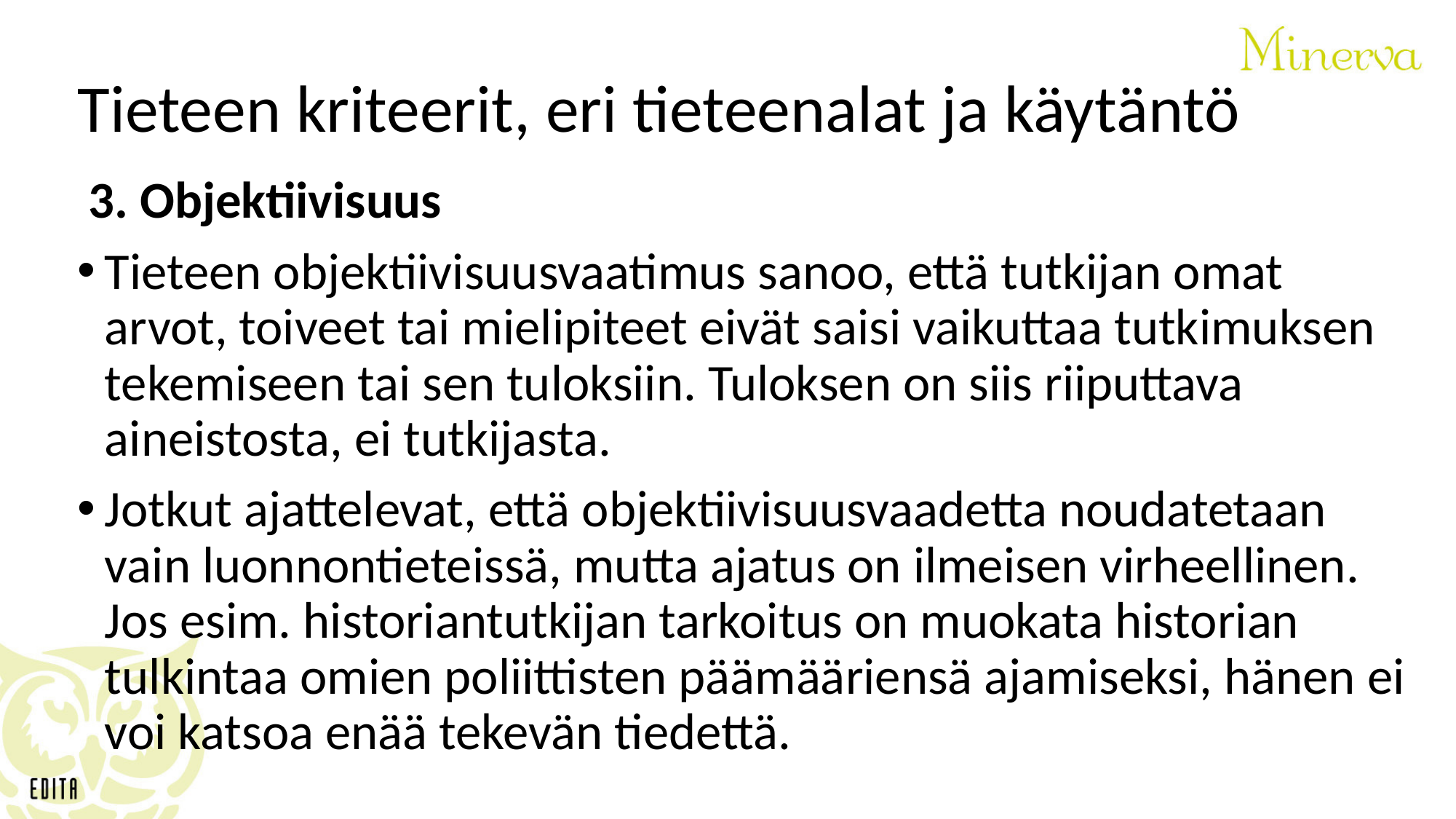

# Tieteen kriteerit, eri tieteenalat ja käytäntö
3. Objektiivisuus
Tieteen objektiivisuusvaatimus sanoo, että tutkijan omat arvot, toiveet tai mielipiteet eivät saisi vaikuttaa tutkimuksen tekemiseen tai sen tuloksiin. Tuloksen on siis riiputtava aineistosta, ei tutkijasta.
Jotkut ajattelevat, että objektiivisuusvaadetta noudatetaan vain luonnontieteissä, mutta ajatus on ilmeisen virheellinen. Jos esim. historiantutkijan tarkoitus on muokata historian tulkintaa omien poliittisten päämääriensä ajamiseksi, hänen ei voi katsoa enää tekevän tiedettä.